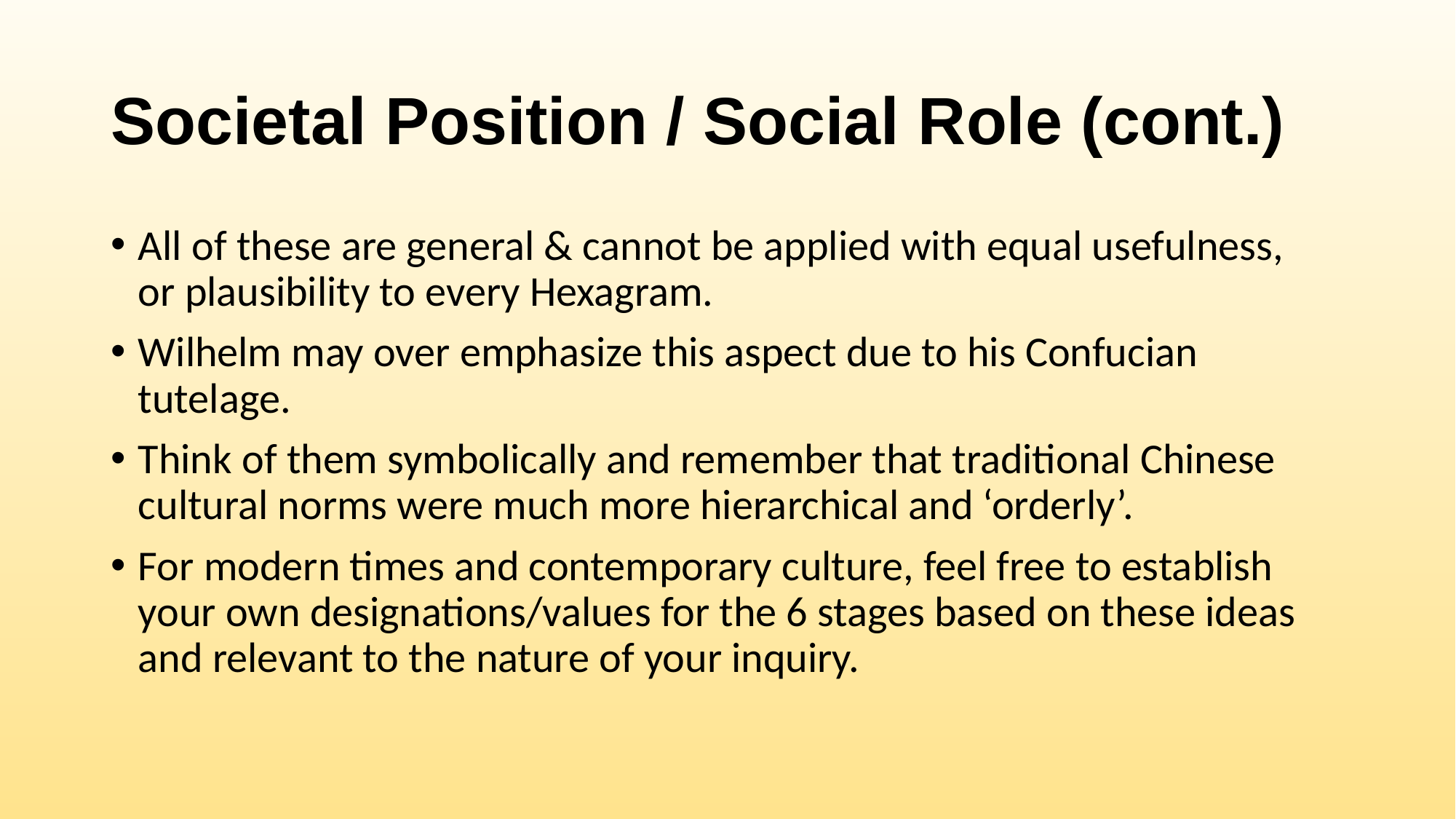

# Societal Position / Social Role (cont.)
All of these are general & cannot be applied with equal usefulness,
or plausibility to every Hexagram.
Wilhelm may over emphasize this aspect due to his Confucian tutelage.
Think of them symbolically and remember that traditional Chinese cultural norms were much more hierarchical and ‘orderly’.
For modern times and contemporary culture, feel free to establish your own designations/values for the 6 stages based on these ideas and relevant to the nature of your inquiry.